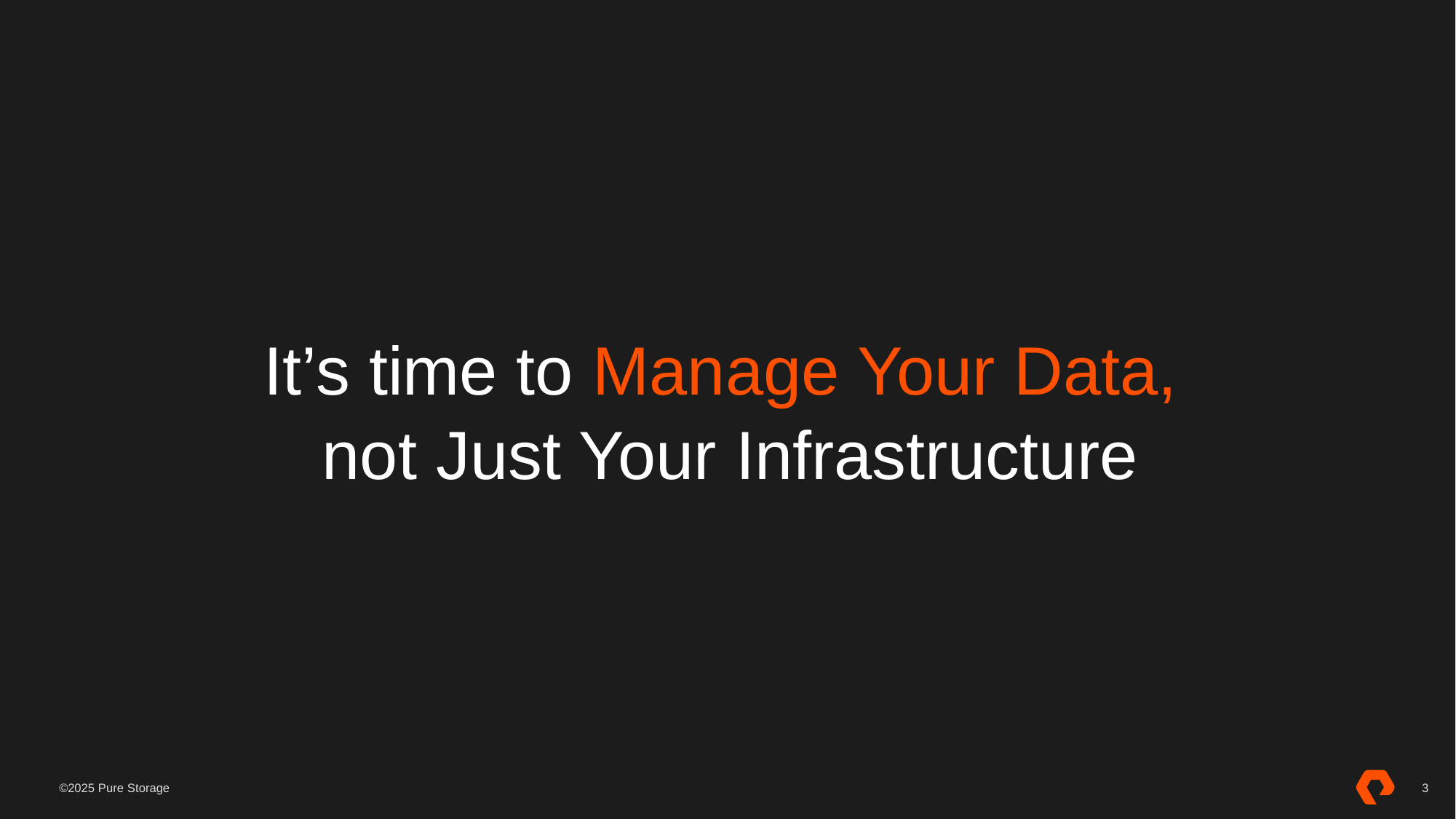

It’s time to Manage Your Data,
not Just Your Infrastructure